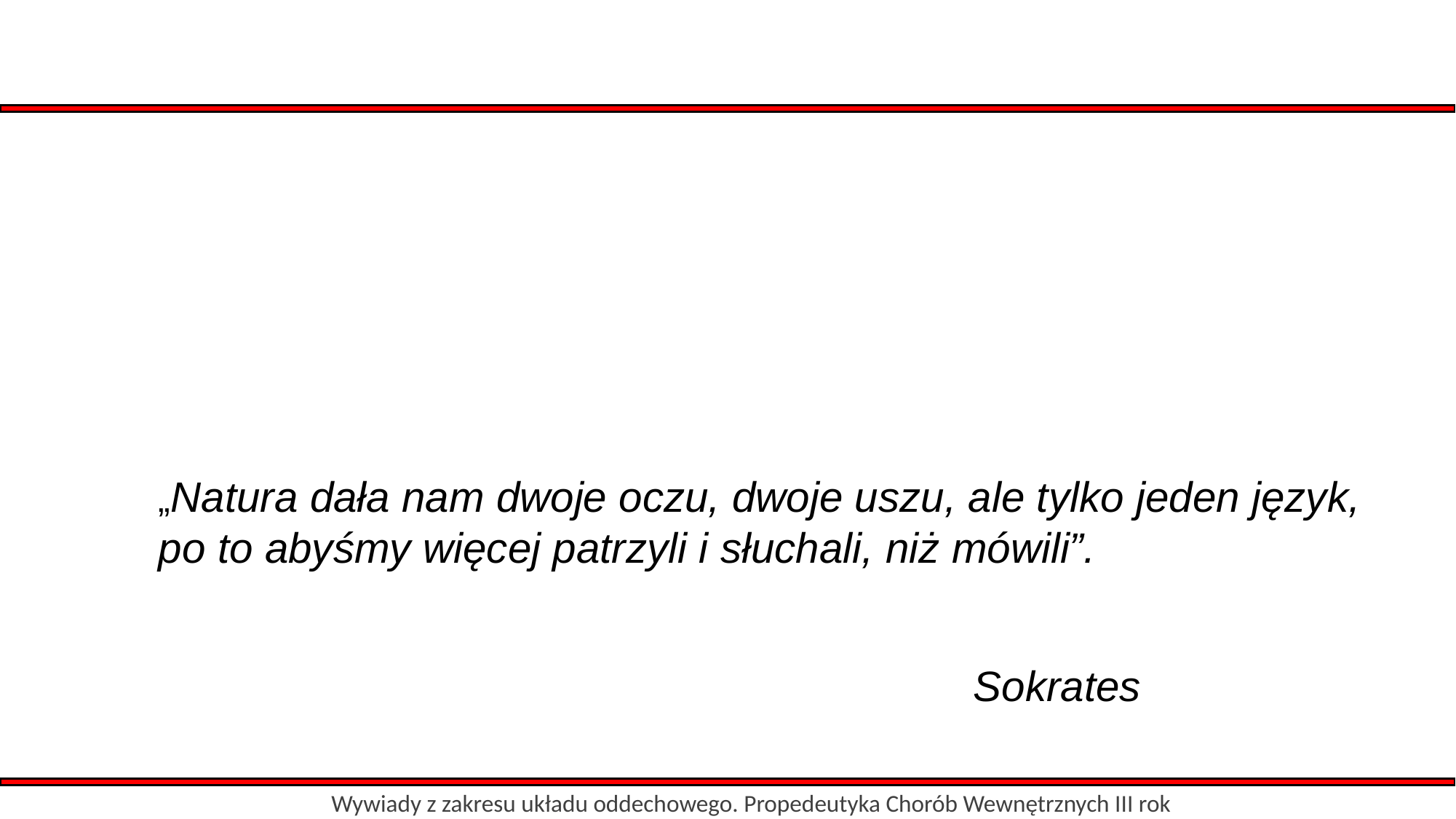

„Natura dała nam dwoje oczu, dwoje uszu, ale tylko jeden język, po to abyśmy więcej patrzyli i słuchali, niż mówili”.

                                                                                Sokrates

Wywiady z zakresu układu oddechowego. Propedeutyka Chorób Wewnętrznych III rok